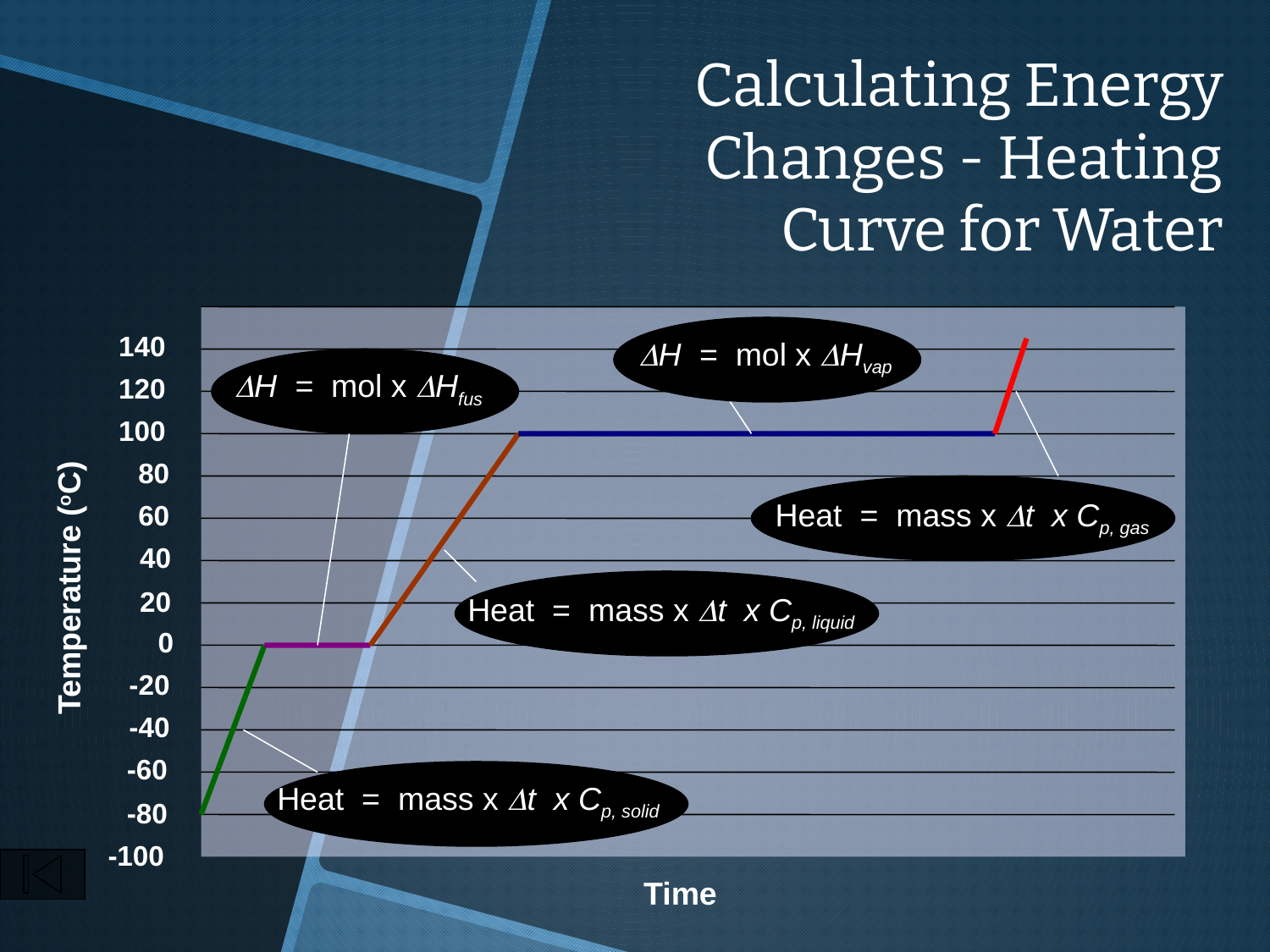

# Calculating Energy Changes - Heating Curve for Water

140
ΔH  =  mol x ΔHvap

ΔH  =  mol x ΔHfus
120

100

80

Heat  =  mass x Δt  x Cp, gas
60

40

Temperature (oC)

20
Heat  =  mass x Δt  x Cp, liquid

0

-20

-40

-60

Heat  =  mass x Δt  x Cp, solid
-80

-100

Time